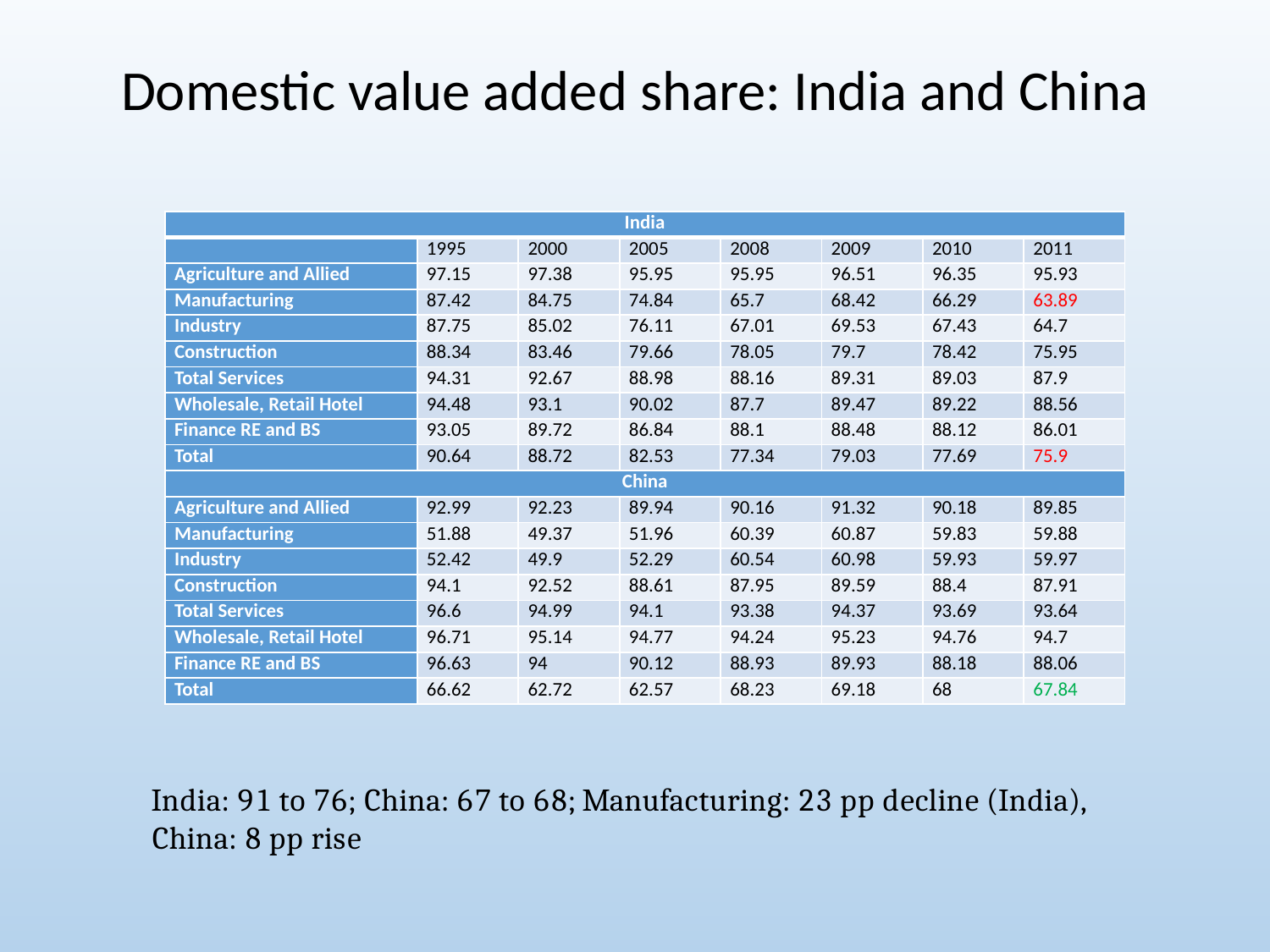

# Domestic value added share: India and China
| India |  |  |  |  |  |  |  |
| --- | --- | --- | --- | --- | --- | --- | --- |
|  | 1995 | 2000 | 2005 | 2008 | 2009 | 2010 | 2011 |
| Agriculture and Allied | 97.15 | 97.38 | 95.95 | 95.95 | 96.51 | 96.35 | 95.93 |
| Manufacturing | 87.42 | 84.75 | 74.84 | 65.7 | 68.42 | 66.29 | 63.89 |
| Industry | 87.75 | 85.02 | 76.11 | 67.01 | 69.53 | 67.43 | 64.7 |
| Construction | 88.34 | 83.46 | 79.66 | 78.05 | 79.7 | 78.42 | 75.95 |
| Total Services | 94.31 | 92.67 | 88.98 | 88.16 | 89.31 | 89.03 | 87.9 |
| Wholesale, Retail Hotel | 94.48 | 93.1 | 90.02 | 87.7 | 89.47 | 89.22 | 88.56 |
| Finance RE and BS | 93.05 | 89.72 | 86.84 | 88.1 | 88.48 | 88.12 | 86.01 |
| Total | 90.64 | 88.72 | 82.53 | 77.34 | 79.03 | 77.69 | 75.9 |
| China |  |  |  |  |  |  |  |
| Agriculture and Allied | 92.99 | 92.23 | 89.94 | 90.16 | 91.32 | 90.18 | 89.85 |
| Manufacturing | 51.88 | 49.37 | 51.96 | 60.39 | 60.87 | 59.83 | 59.88 |
| Industry | 52.42 | 49.9 | 52.29 | 60.54 | 60.98 | 59.93 | 59.97 |
| Construction | 94.1 | 92.52 | 88.61 | 87.95 | 89.59 | 88.4 | 87.91 |
| Total Services | 96.6 | 94.99 | 94.1 | 93.38 | 94.37 | 93.69 | 93.64 |
| Wholesale, Retail Hotel | 96.71 | 95.14 | 94.77 | 94.24 | 95.23 | 94.76 | 94.7 |
| Finance RE and BS | 96.63 | 94 | 90.12 | 88.93 | 89.93 | 88.18 | 88.06 |
| Total | 66.62 | 62.72 | 62.57 | 68.23 | 69.18 | 68 | 67.84 |
India: 91 to 76; China: 67 to 68; Manufacturing: 23 pp decline (India), China: 8 pp rise